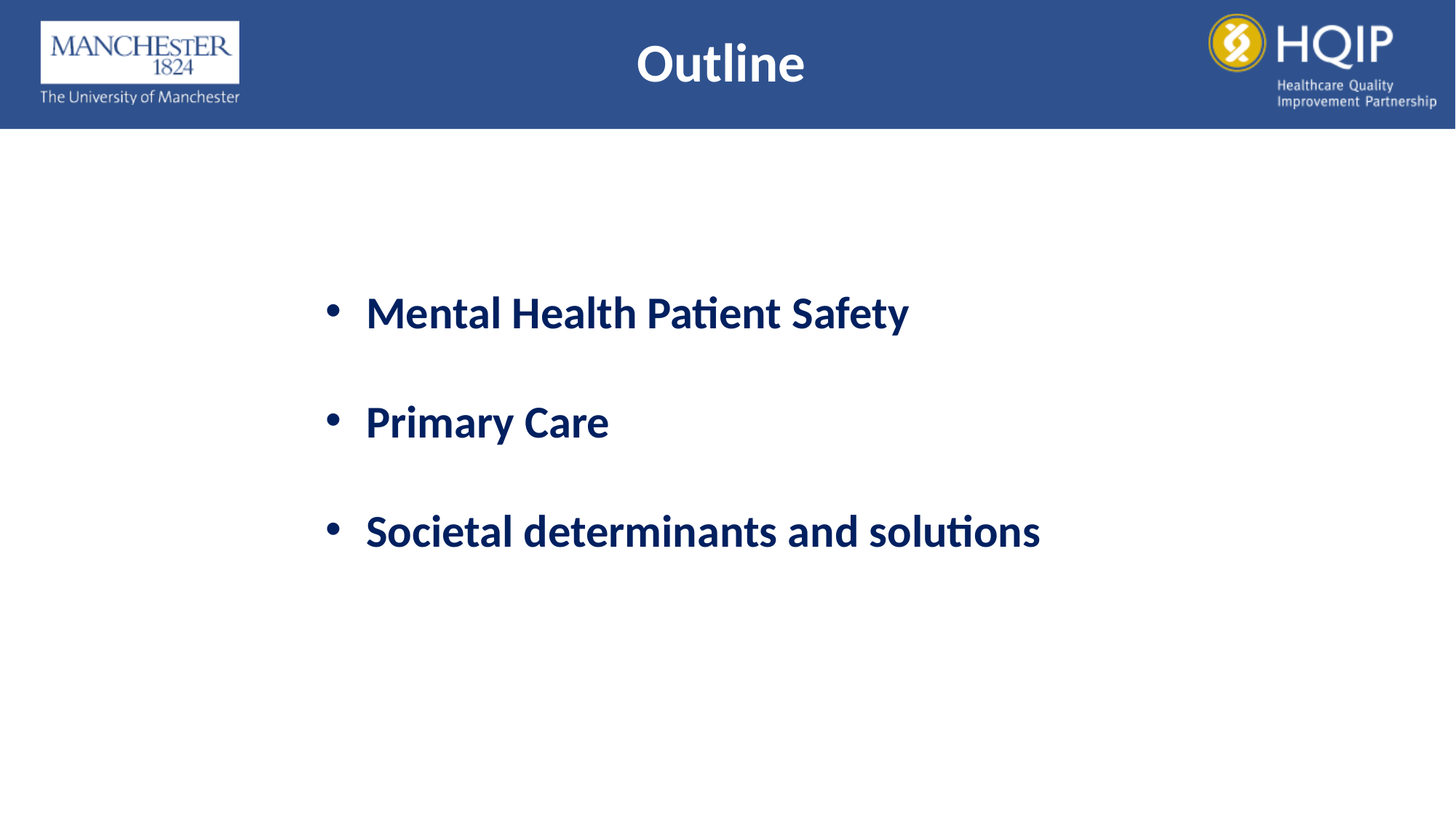

# Outline
Mental Health Patient Safety

Primary Care

Societal determinants and solutions